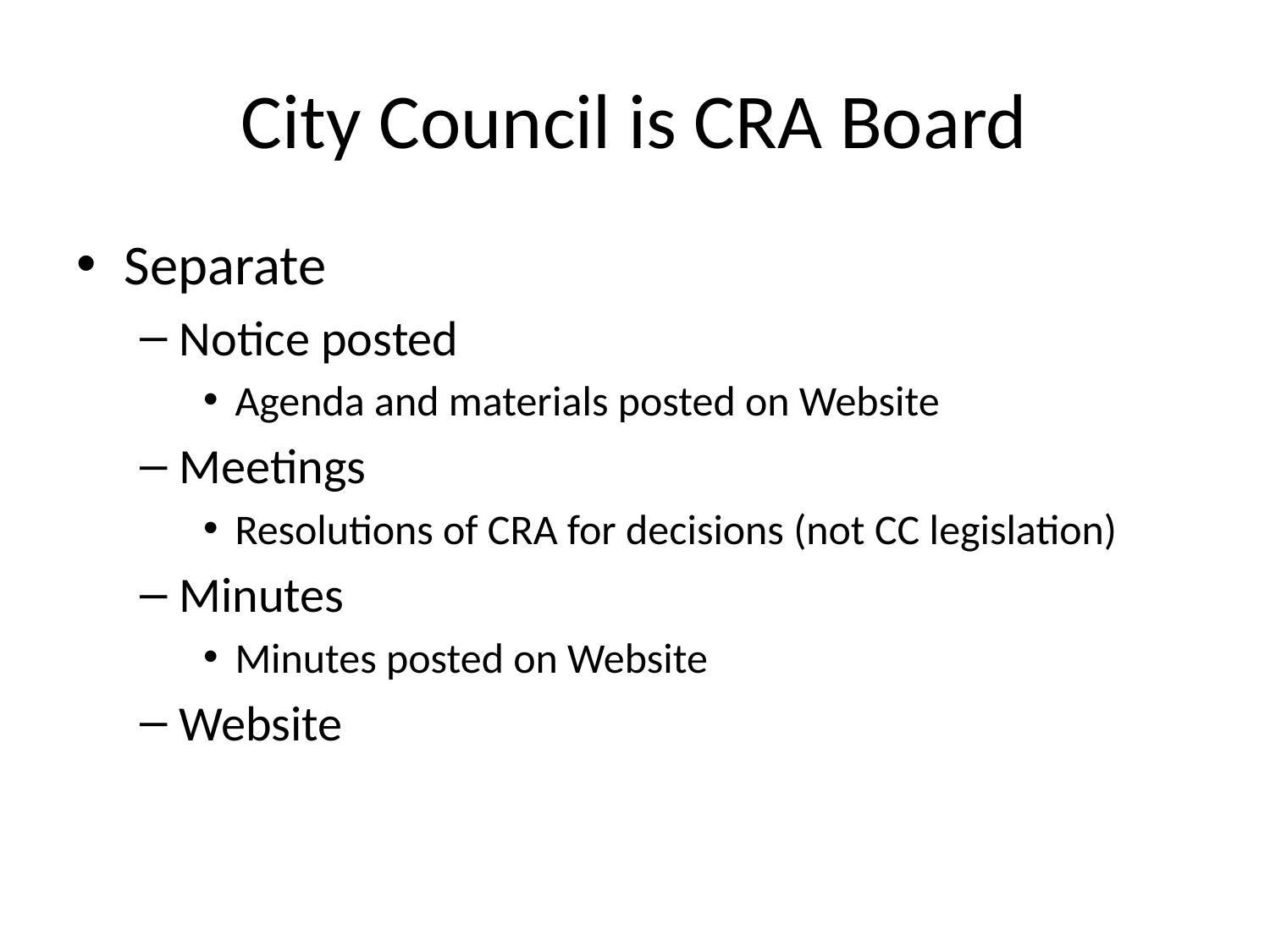

# City Council is CRA Board
Separate
Notice posted
Agenda and materials posted on Website
Meetings
Resolutions of CRA for decisions (not CC legislation)
Minutes
Minutes posted on Website
Website